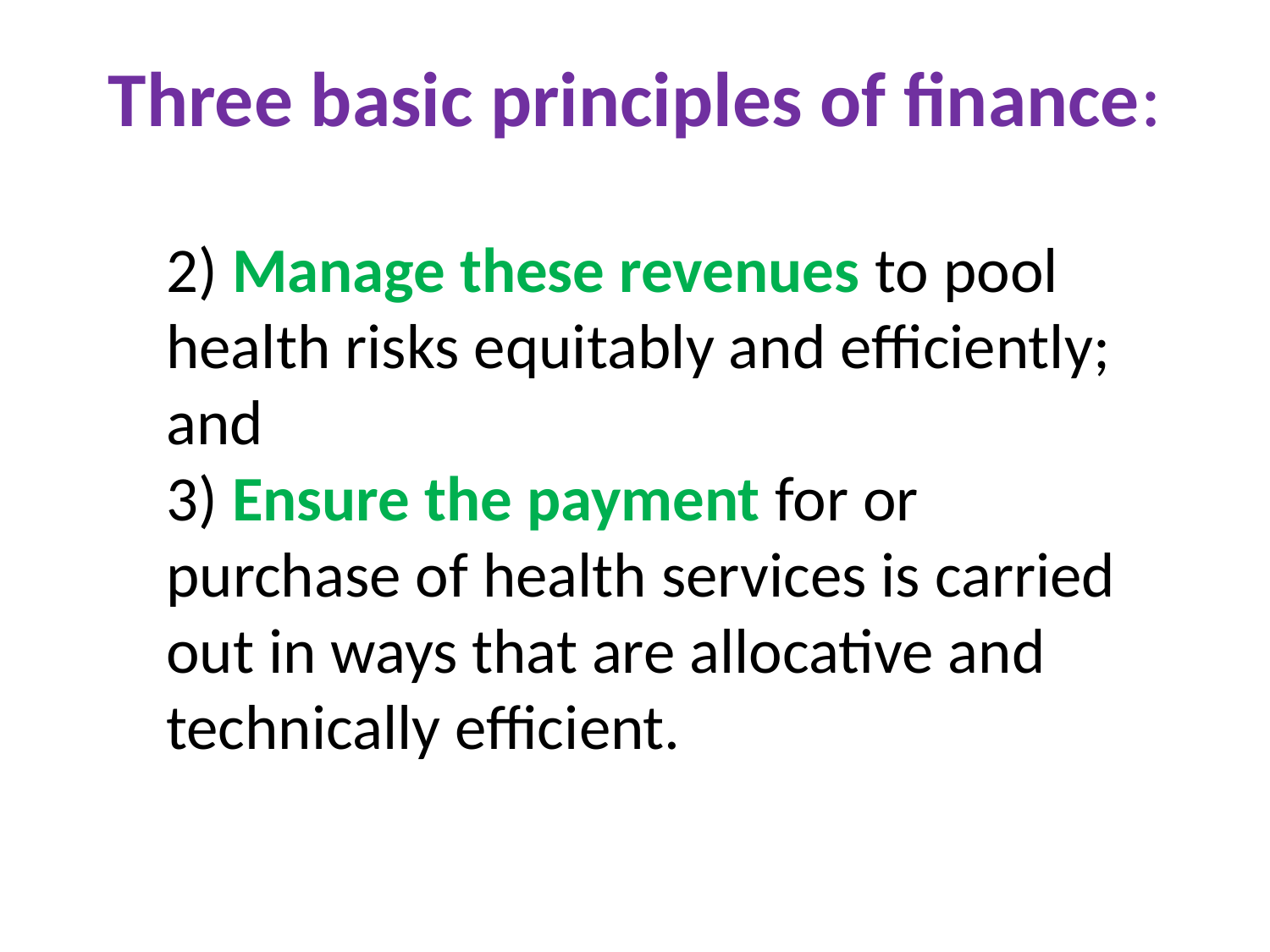

# Three basic principles of finance:
	2) Manage these revenues to pool health risks equitably and efficiently; and
3) Ensure the payment for or purchase of health services is carried out in ways that are allocative and technically efficient.